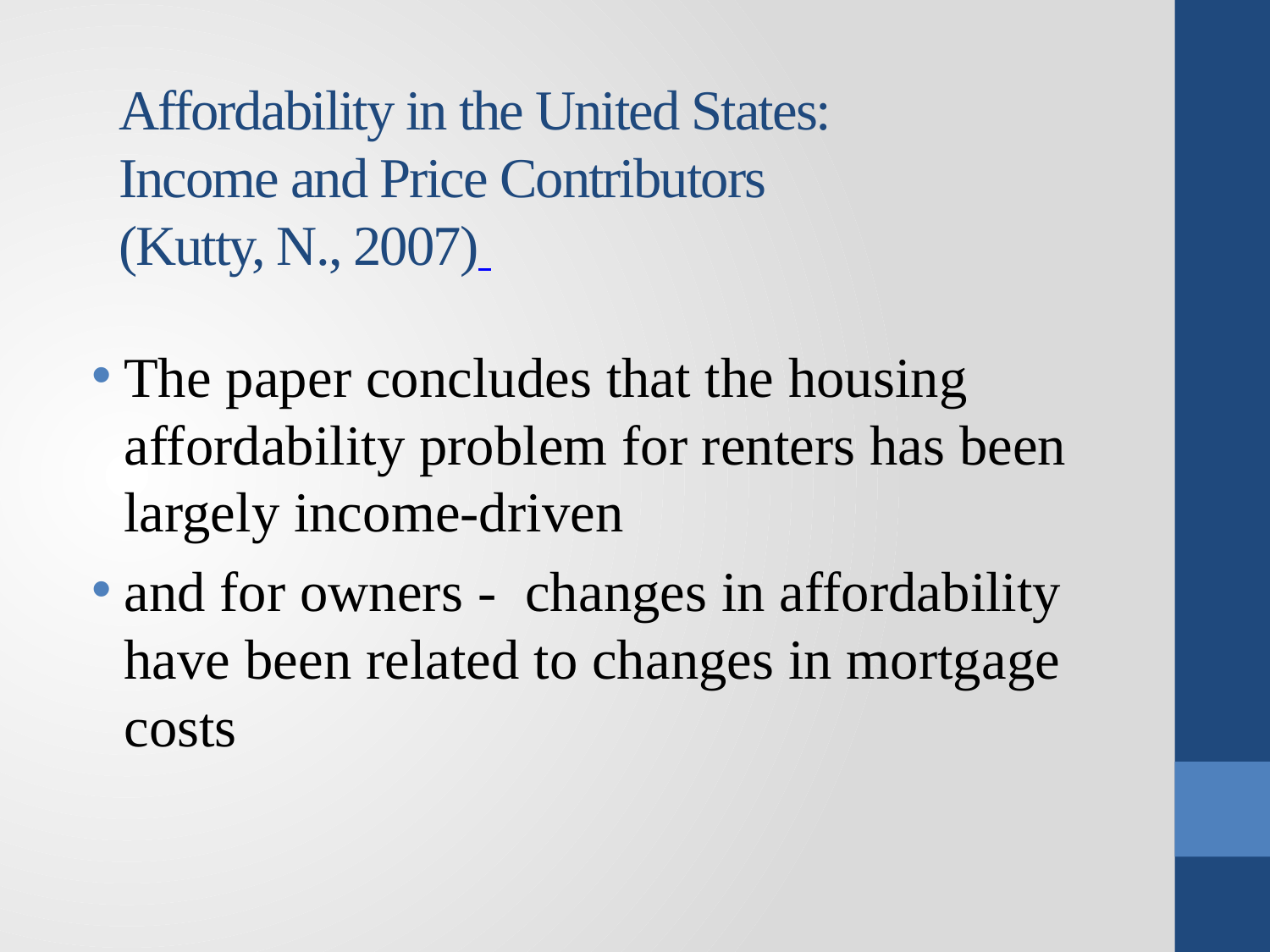

# Affordability in the United States: Income and Price Contributors (Kutty, N., 2007)

The paper concludes that the housing affordability problem for renters has been largely income-driven
and for owners -  changes in affordability have been related to changes in mortgage costs